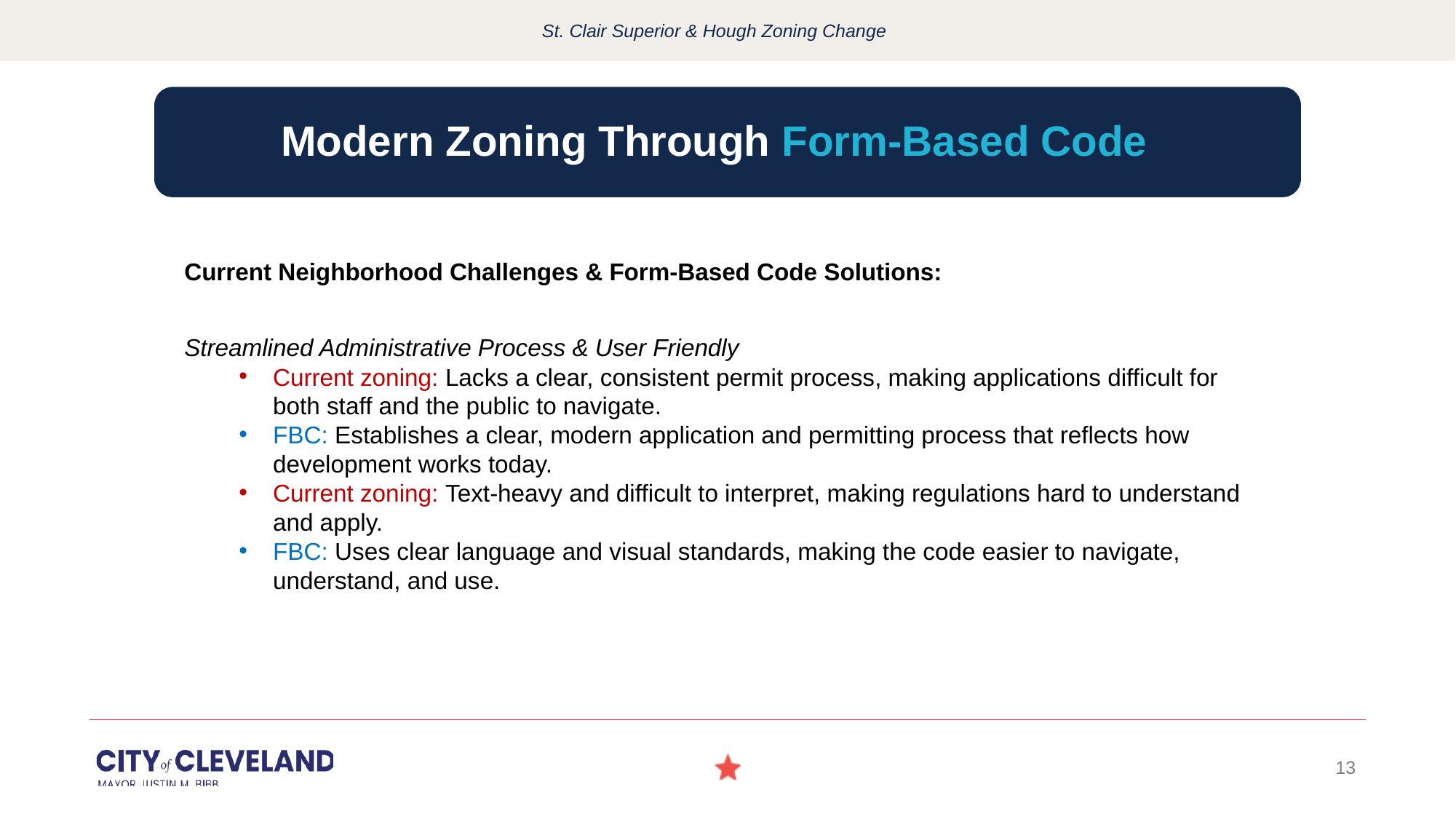

St. Clair Superior & Hough Zoning Change

Modern Zoning Through Form-Based Code
Current Neighborhood Challenges & Form-Based Code Solutions:

Streamlined Administrative Process & User Friendly
Current zoning: Lacks a clear, consistent permit process, making applications difficult for both staff and the public to navigate.
FBC: Establishes a clear, modern application and permitting process that reflects how development works today.
Current zoning: Text-heavy and difficult to interpret, making regulations hard to understand and apply.
FBC: Uses clear language and visual standards, making the code easier to navigate, understand, and use.

13